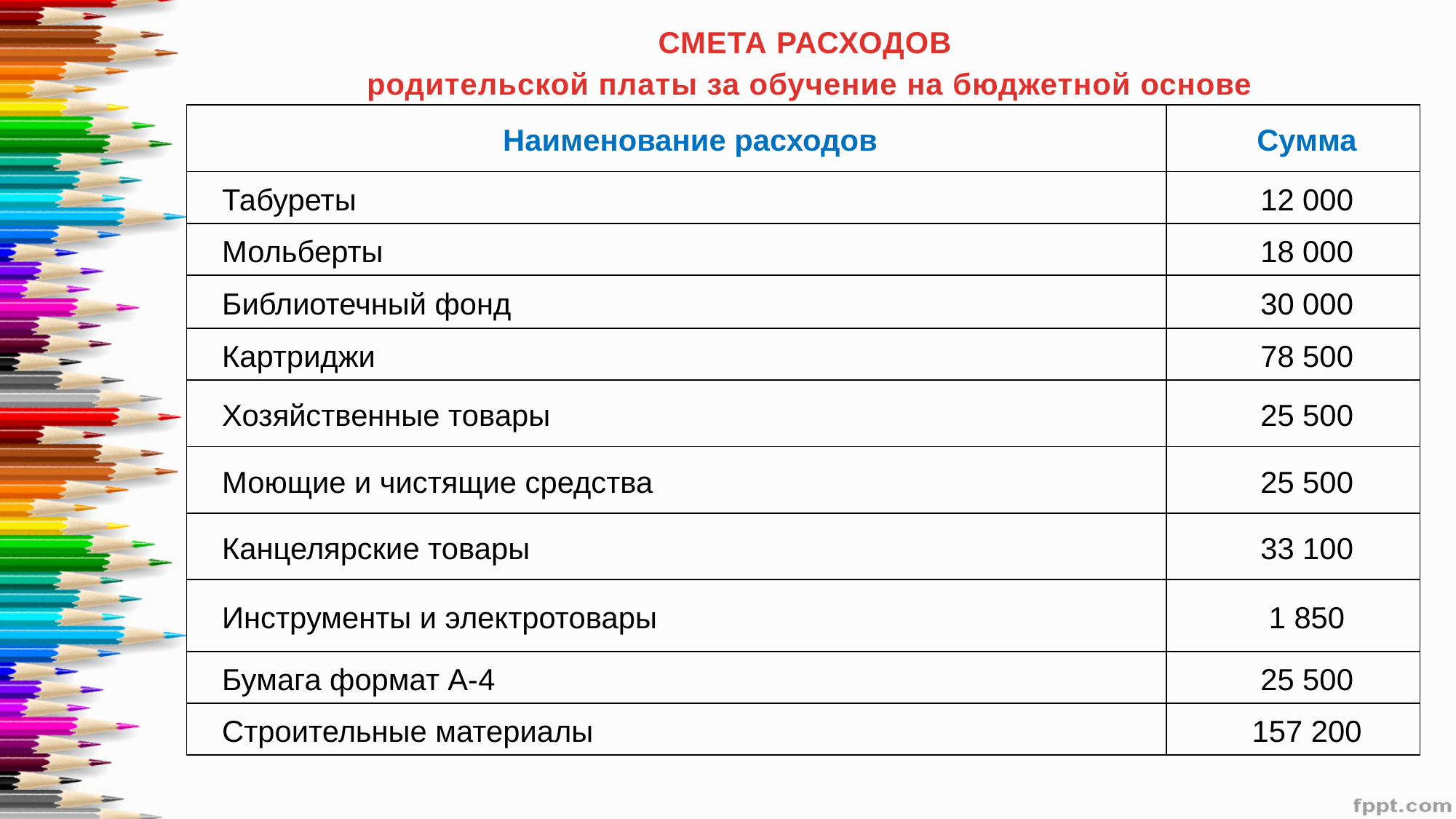

СМЕТА РАСХОДОВ
 родительской платы за обучение на бюджетной основе
| Наименование расходов | Сумма |
| --- | --- |
| Табуреты | 12 000 |
| Мольберты | 18 000 |
| Библиотечный фонд | 30 000 |
| Картриджи | 78 500 |
| Хозяйственные товары | 25 500 |
| Моющие и чистящие средства | 25 500 |
| Канцелярские товары | 33 100 |
| Инструменты и электротовары | 1 850 |
| Бумага формат А-4 | 25 500 |
| Строительные материалы | 157 200 |